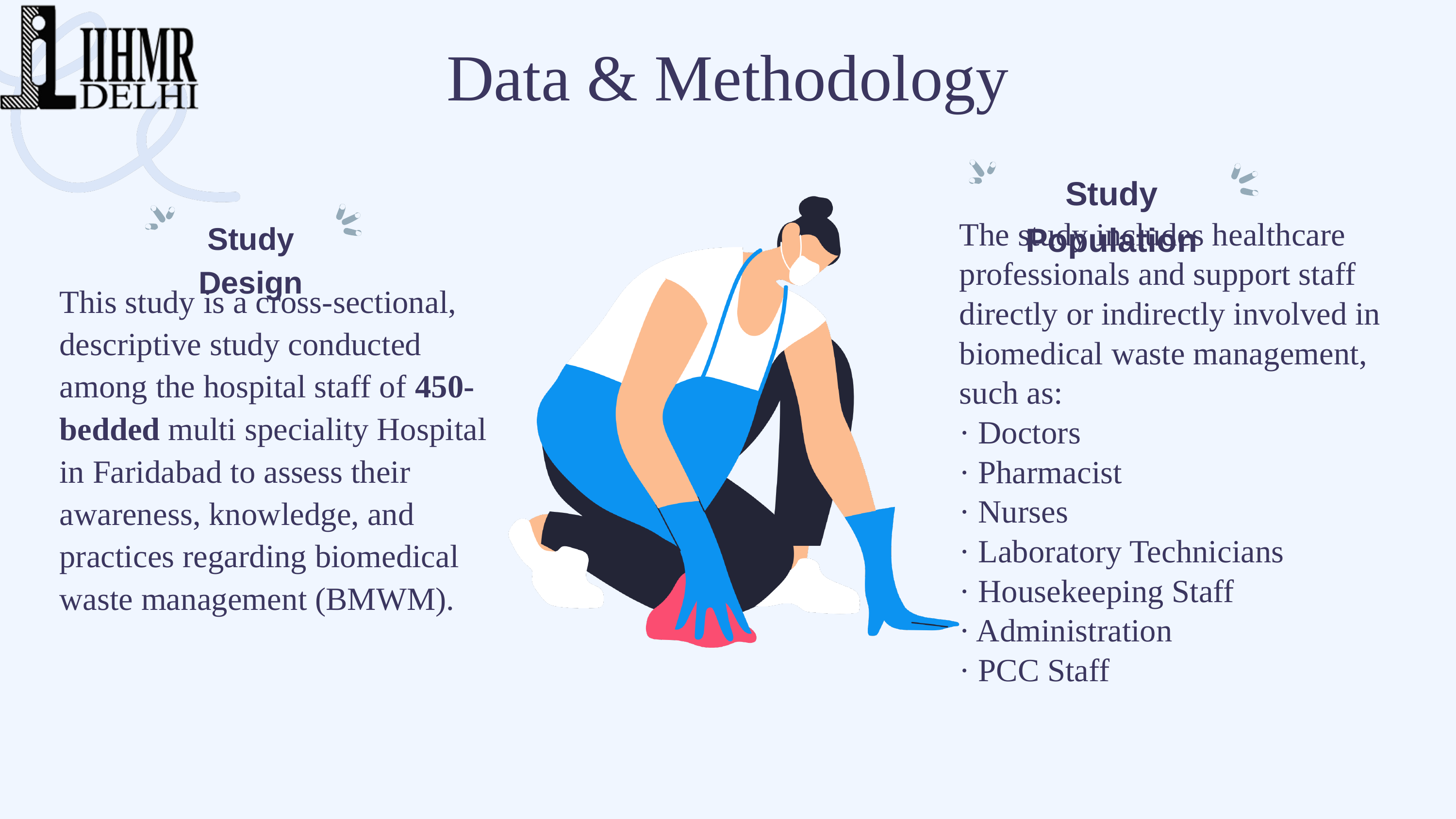

Data & Methodology

Study Population

Study Design
The study includes healthcare professionals and support staff directly or indirectly involved in biomedical waste management, such as:
· Doctors
· Pharmacist
· Nurses
· Laboratory Technicians
· Housekeeping Staff
· Administration
· PCC Staff

This study is a cross-sectional, descriptive study conducted among the hospital staff of 450- bedded multi speciality Hospital in Faridabad to assess their awareness, knowledge, and practices regarding biomedical waste management (BMWM).